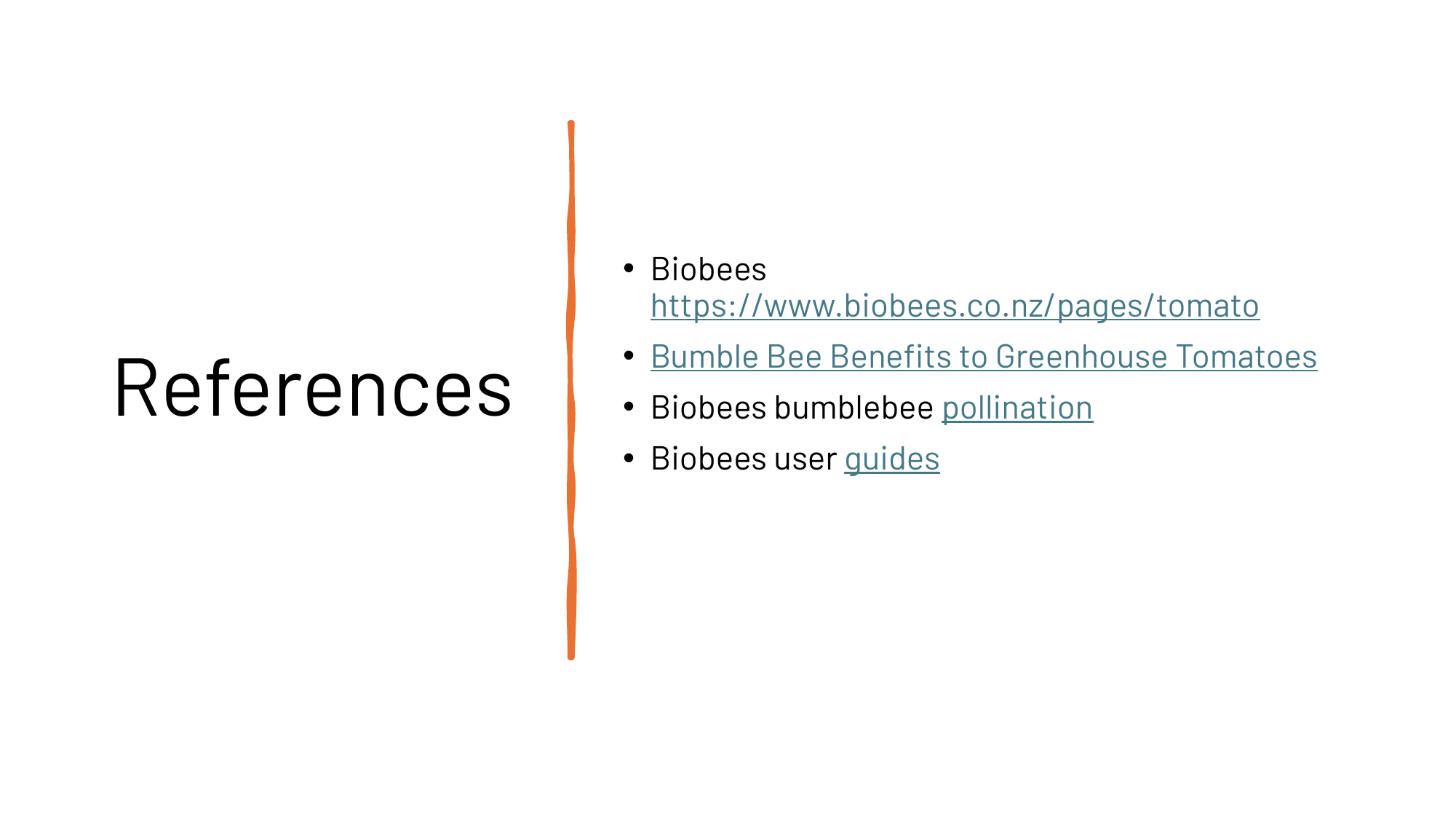

# References
Biobees https://www.biobees.co.nz/pages/tomato
Bumble Bee Benefits to Greenhouse Tomatoes
Biobees bumblebee pollination
Biobees user guides